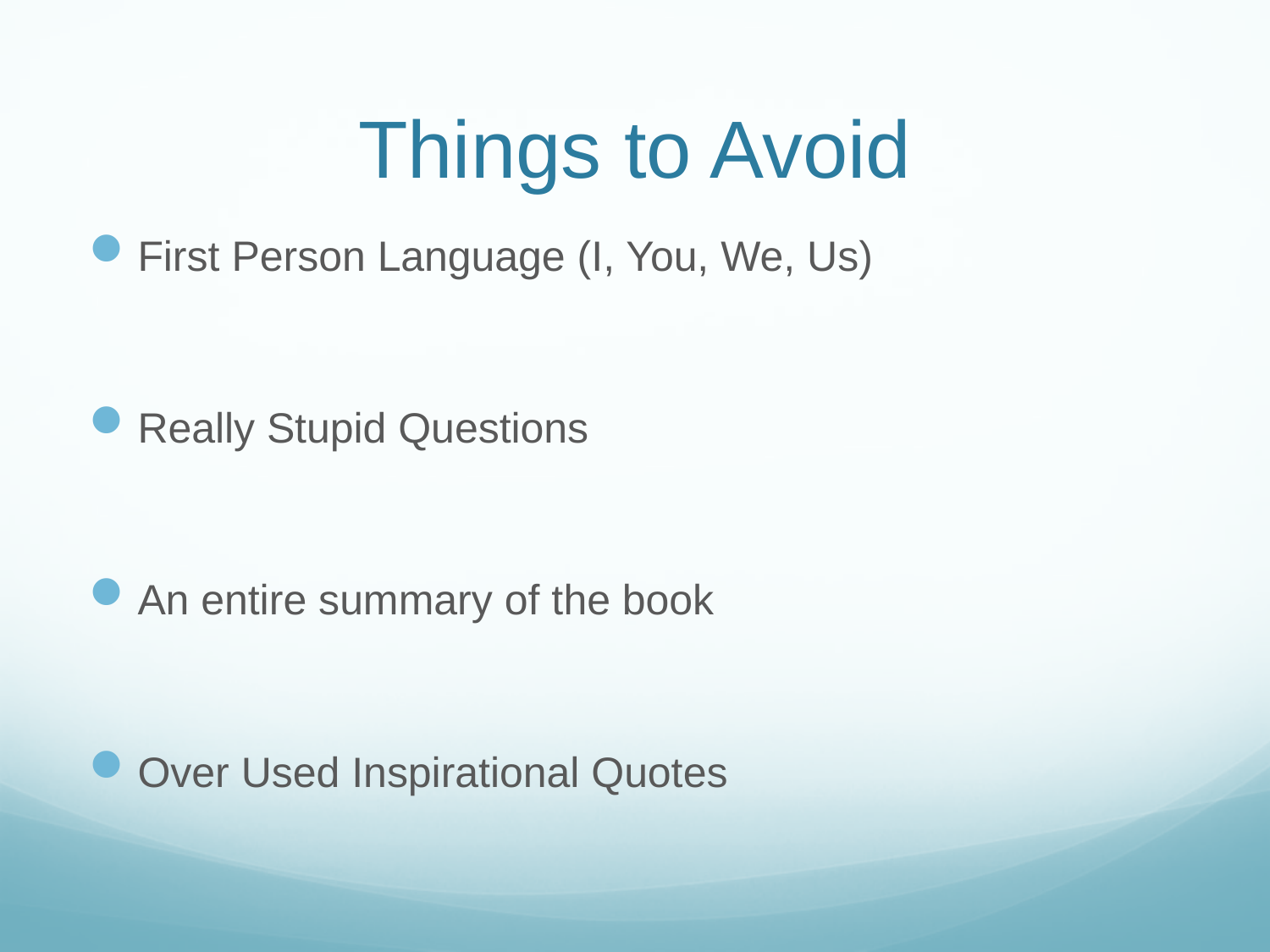

# Things to Avoid
First Person Language (I, You, We, Us)

Really Stupid Questions

An entire summary of the book

Over Used Inspirational Quotes